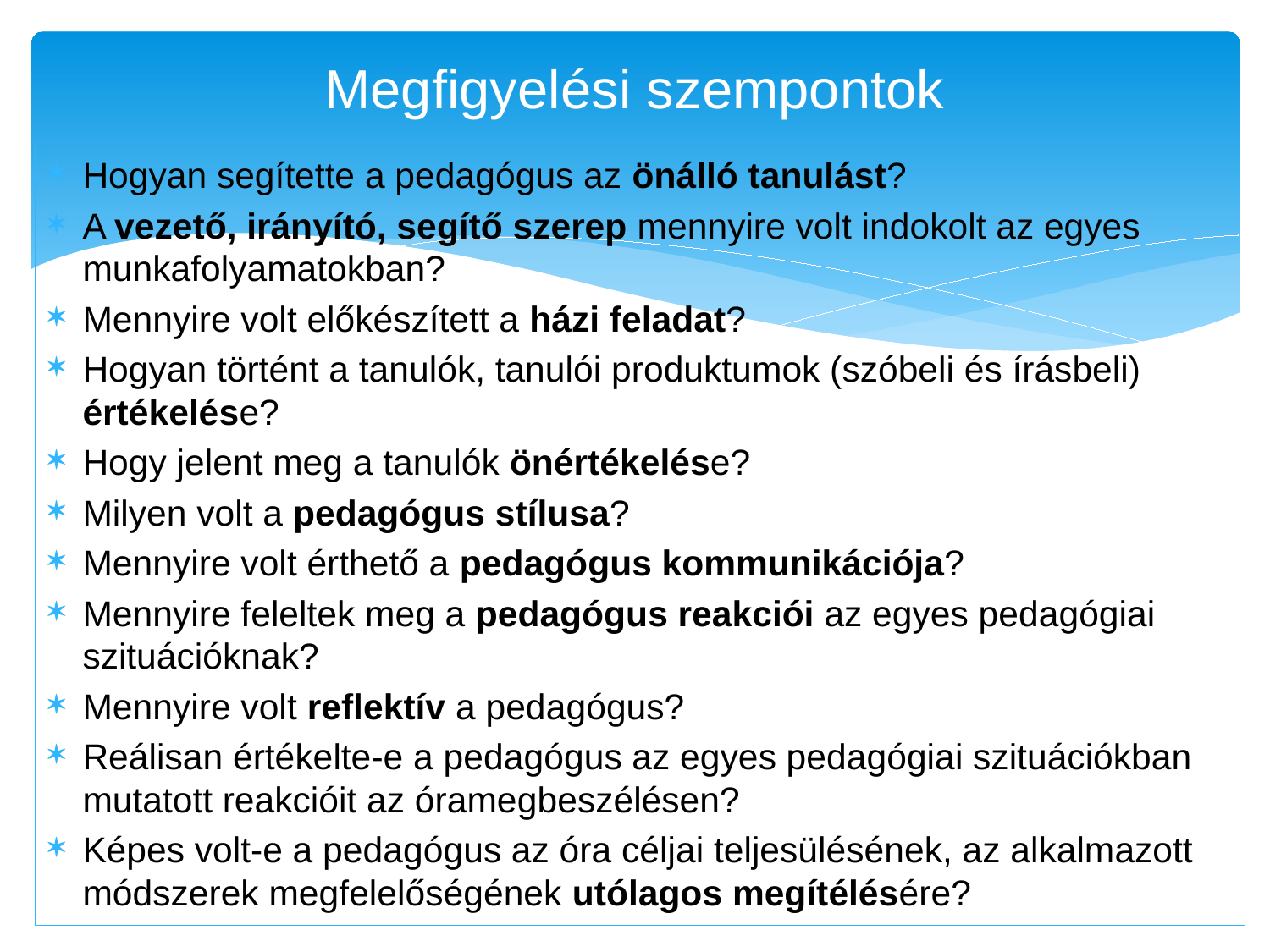

# Megfigyelési szempontok
Hogyan segítette a pedagógus az önálló tanulást?
A vezető, irányító, segítő szerep mennyire volt indokolt az egyes munkafolyamatokban?
Mennyire volt előkészített a házi feladat?
Hogyan történt a tanulók, tanulói produktumok (szóbeli és írásbeli) értékelése?
Hogy jelent meg a tanulók önértékelése?
Milyen volt a pedagógus stílusa?
Mennyire volt érthető a pedagógus kommunikációja?
Mennyire feleltek meg a pedagógus reakciói az egyes pedagógiai szituációknak?
Mennyire volt reflektív a pedagógus?
Reálisan értékelte-e a pedagógus az egyes pedagógiai szituációkban mutatott reakcióit az óramegbeszélésen?
Képes volt-e a pedagógus az óra céljai teljesülésének, az alkalmazott módszerek megfelelőségének utólagos megítélésére?